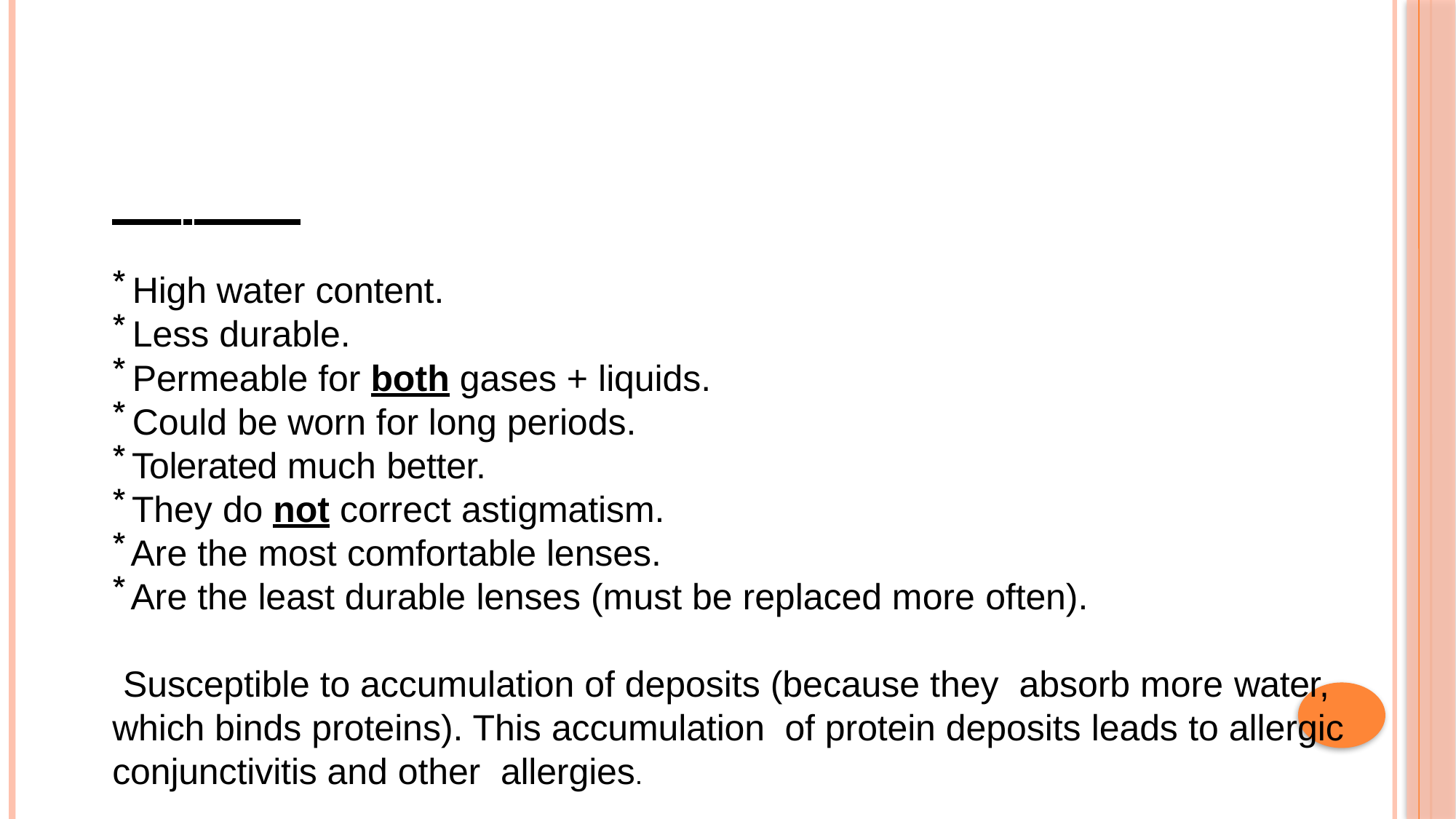

Soft lenses:

High water content.
Less durable.
Permeable for both gases + liquids.
Could be worn for long periods.
Tolerated much better.
They do not correct astigmatism.
Are the most comfortable lenses.
Are the least durable lenses (must be replaced more often).

Susceptible to accumulation of deposits (because they  absorb more water, which binds proteins). This accumulation  of protein deposits leads to allergic conjunctivitis and other  allergies.